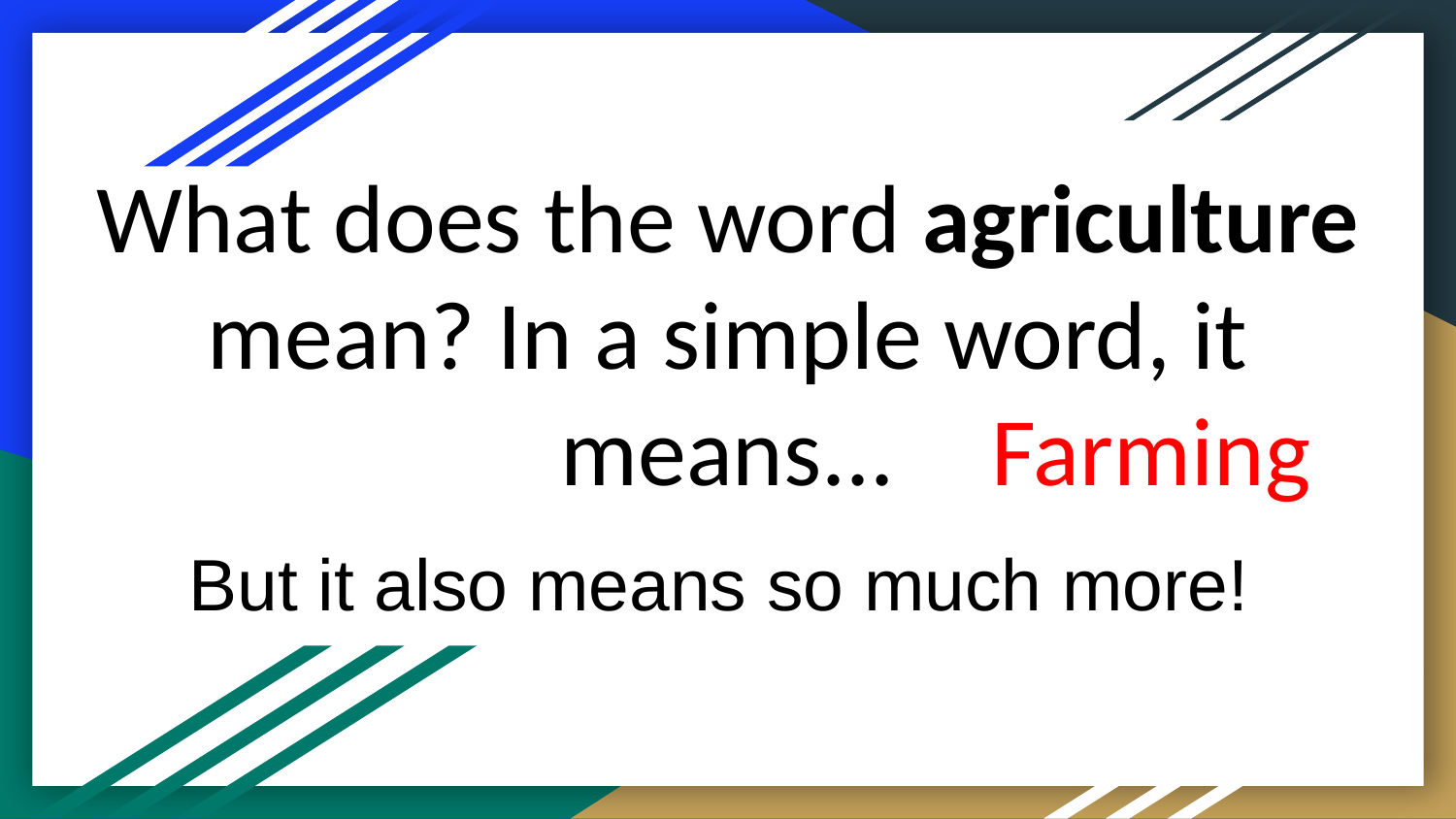

# What does the word agriculture mean? In a simple word, it means...

Farming

But it also means so much more!